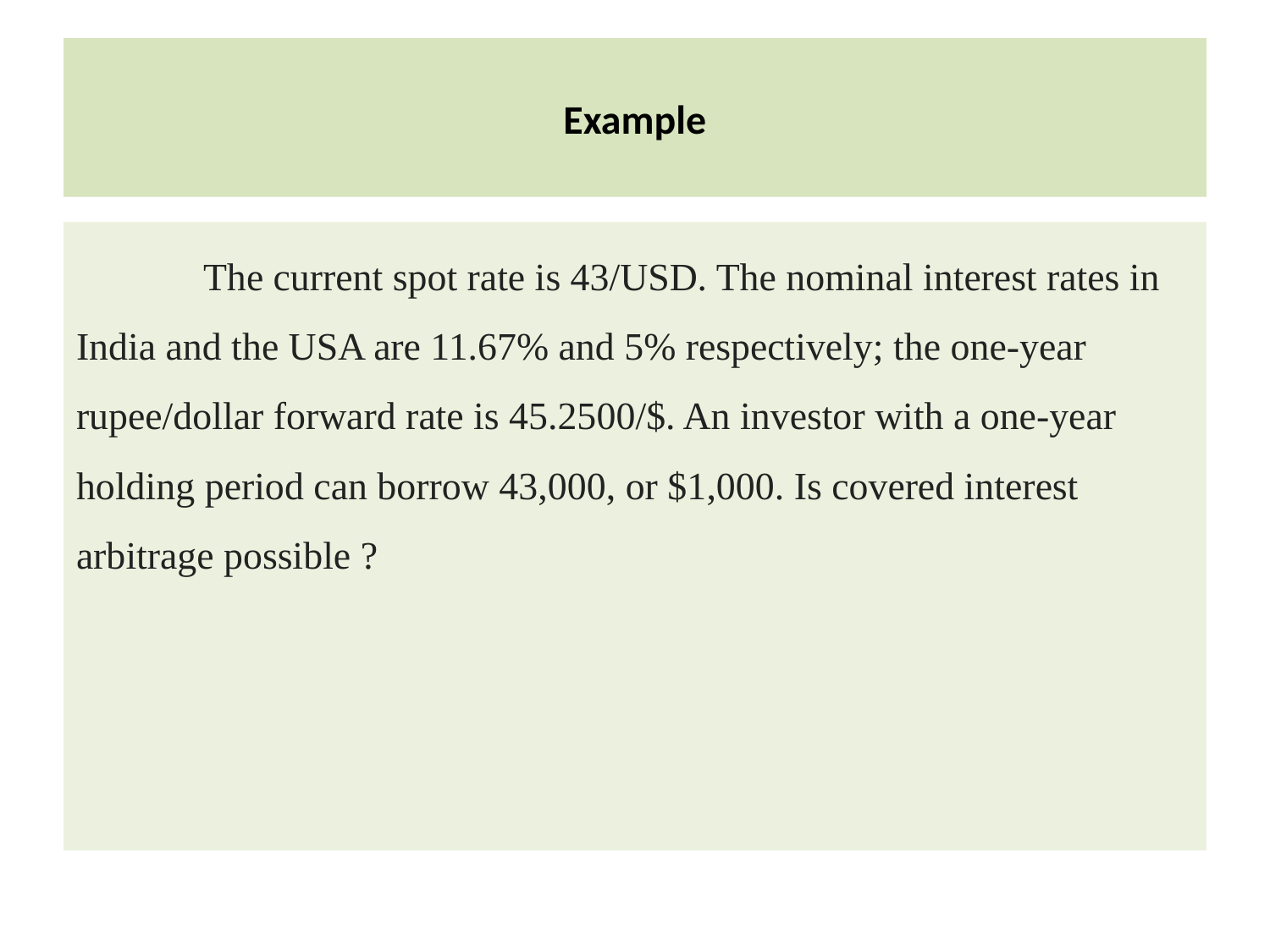

# Example
	The current spot rate is 43/USD. The nominal interest rates in India and the USA are 11.67% and 5% respectively; the one-year rupee/dollar forward rate is 45.2500/$. An investor with a one-year holding period can borrow 43,000, or $1,000. Is covered interest arbitrage possible ?